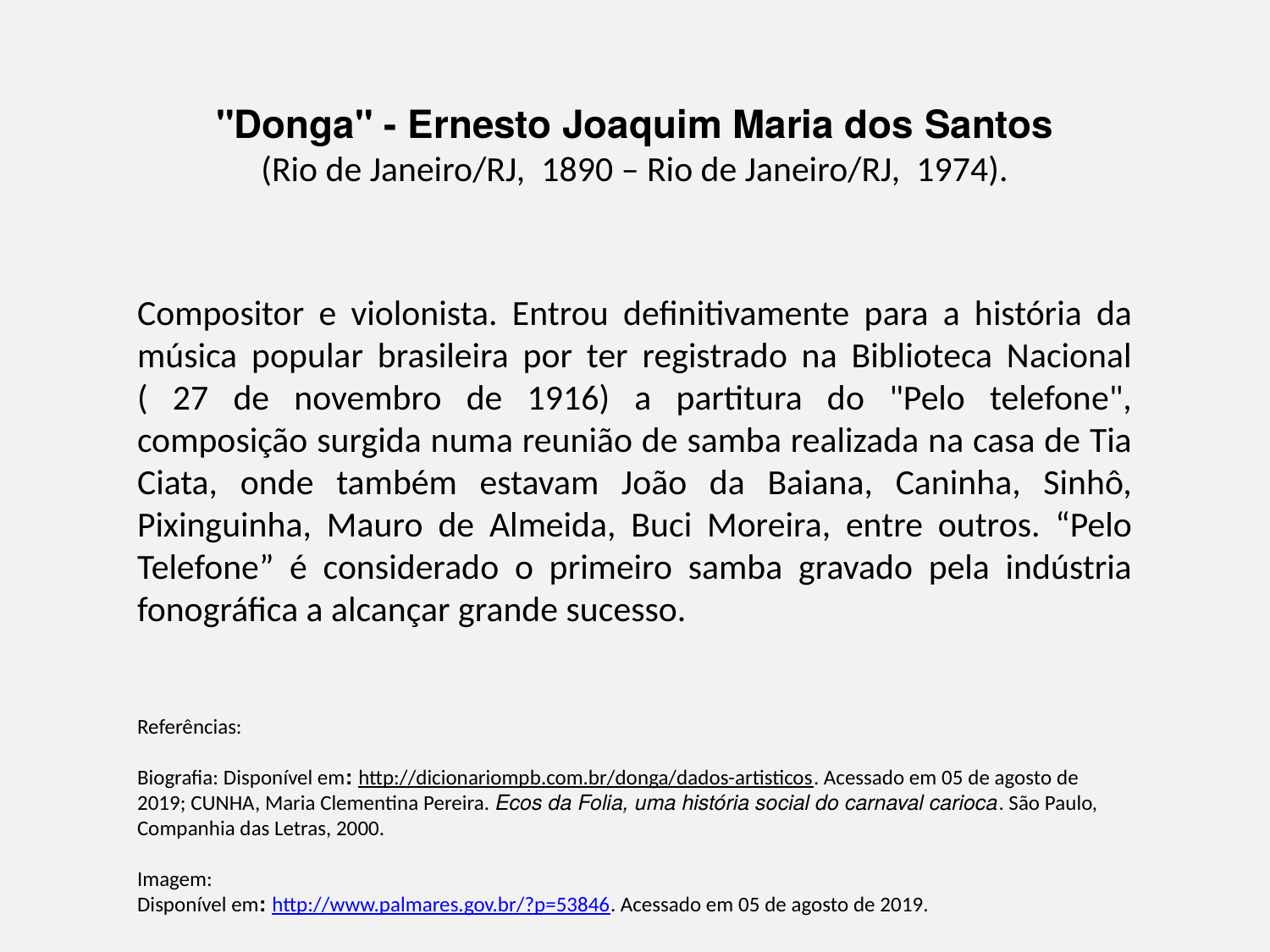

"Donga" - Ernesto Joaquim Maria dos Santos
(Rio de Janeiro/RJ,  1890 – Rio de Janeiro/RJ,  1974).

Compositor e violonista. Entrou definitivamente para a história da música popular brasileira por ter registrado na Biblioteca Nacional ( 27 de novembro de 1916) a partitura do "Pelo telefone", composição surgida numa reunião de samba realizada na casa de Tia Ciata, onde também estavam João da Baiana, Caninha, Sinhô, Pixinguinha, Mauro de Almeida, Buci Moreira, entre outros. “Pelo Telefone” é considerado o primeiro samba gravado pela indústria fonográfica a alcançar grande sucesso.

Referências:

Biografia: Disponível em: http://dicionariompb.com.br/donga/dados-artisticos. Acessado em 05 de agosto de 2019; CUNHA, Maria Clementina Pereira. Ecos da Folia, uma história social do carnaval carioca. São Paulo, Companhia das Letras, 2000.

Imagem:
Disponível em: http://www.palmares.gov.br/?p=53846. Acessado em 05 de agosto de 2019.